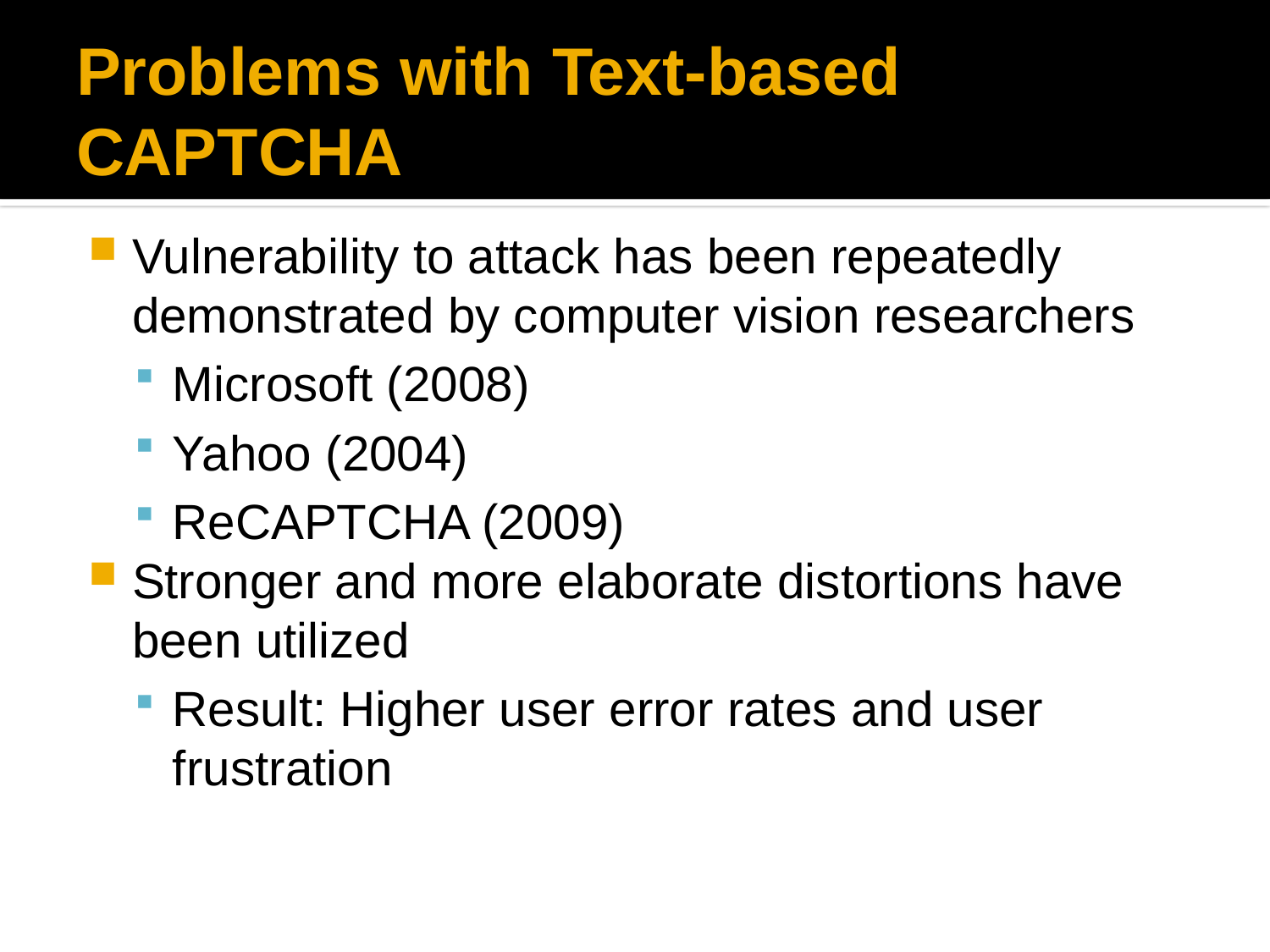

# Problems with Text-based CAPTCHA
Vulnerability to attack has been repeatedly demonstrated by computer vision researchers
Microsoft (2008)
Yahoo (2004)
ReCAPTCHA (2009)
Stronger and more elaborate distortions have been utilized
Result: Higher user error rates and user frustration